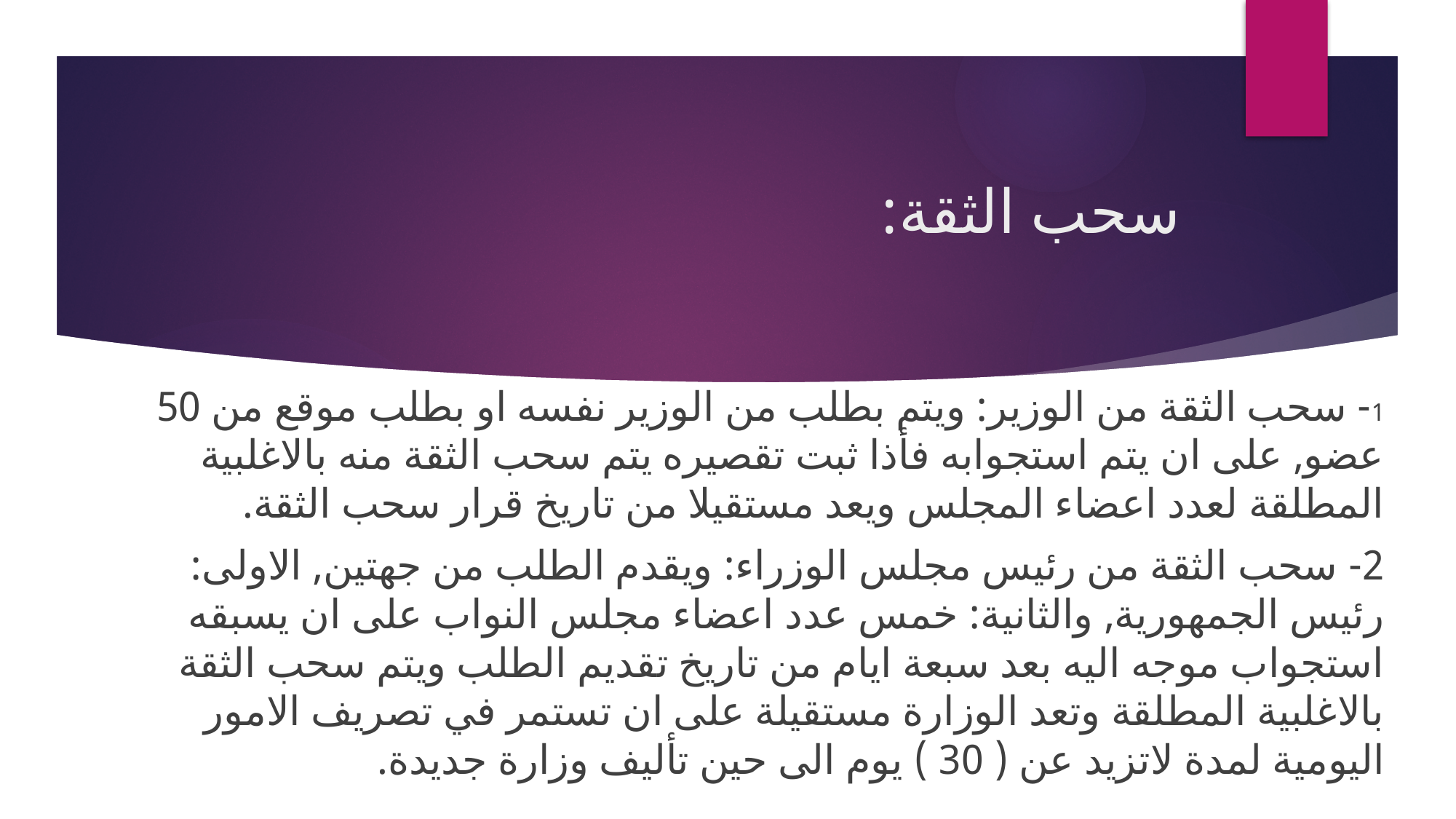

# سحب الثقة:
1- سحب الثقة من الوزير: ويتم بطلب من الوزير نفسه او بطلب موقع من 50 عضو, على ان يتم استجوابه فأذا ثبت تقصيره يتم سحب الثقة منه بالاغلبية المطلقة لعدد اعضاء المجلس ويعد مستقيلا من تاريخ قرار سحب الثقة.
2- سحب الثقة من رئيس مجلس الوزراء: ويقدم الطلب من جهتين, الاولى: رئيس الجمهورية, والثانية: خمس عدد اعضاء مجلس النواب على ان يسبقه استجواب موجه اليه بعد سبعة ايام من تاريخ تقديم الطلب ويتم سحب الثقة بالاغلبية المطلقة وتعد الوزارة مستقيلة على ان تستمر في تصريف الامور اليومية لمدة لاتزيد عن ( 30 ) يوم الى حين تأليف وزارة جديدة.